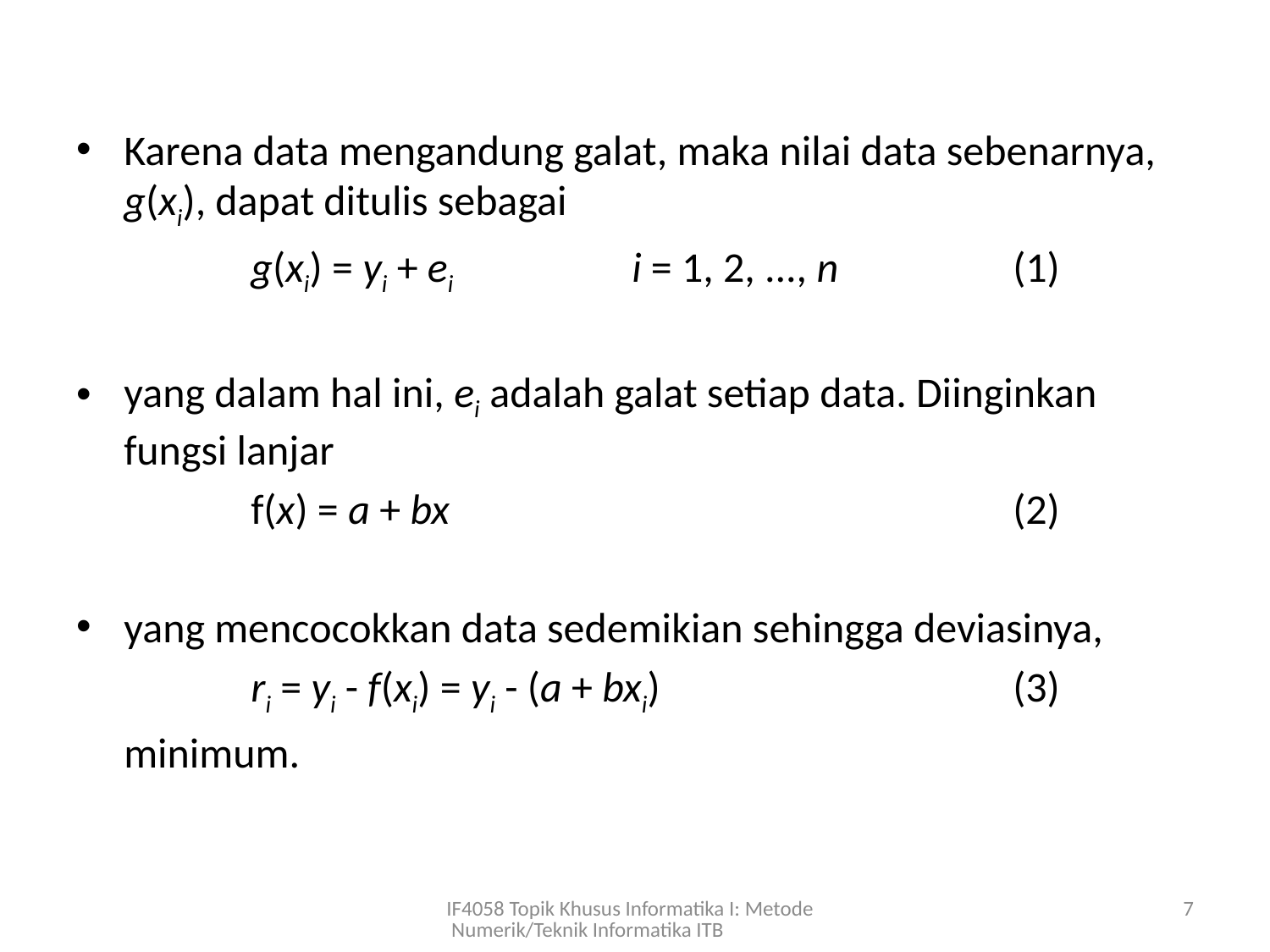

Karena data mengandung galat, maka nilai data sebenarnya, g(xi), dapat ditulis sebagai
		g(xi) = yi + ei		i = 1, 2, ..., n		(1)

yang dalam hal ini, ei adalah galat setiap data. Diinginkan fungsi lanjar
		f(x) = a + bx				   	(2)

yang mencocokkan data sedemikian sehingga deviasinya,
		ri = yi - f(xi) = yi - (a + bxi)			(3)
	minimum.

IF4058 Topik Khusus Informatika I: Metode  Numerik/Teknik Informatika ITB
7